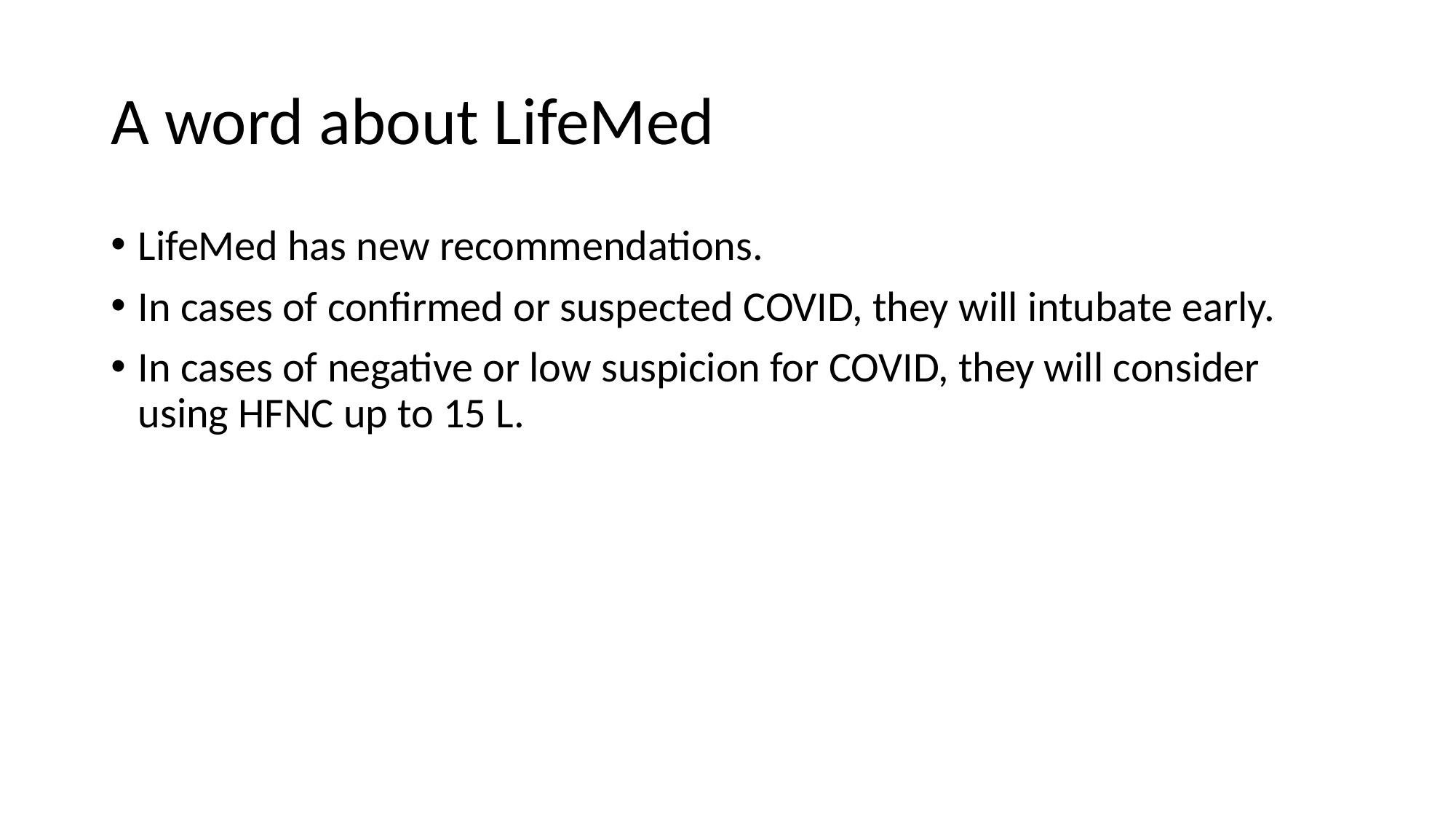

# A word about LifeMed
LifeMed has new recommendations.
In cases of confirmed or suspected COVID, they will intubate early.
In cases of negative or low suspicion for COVID, they will consider using HFNC up to 15 L.